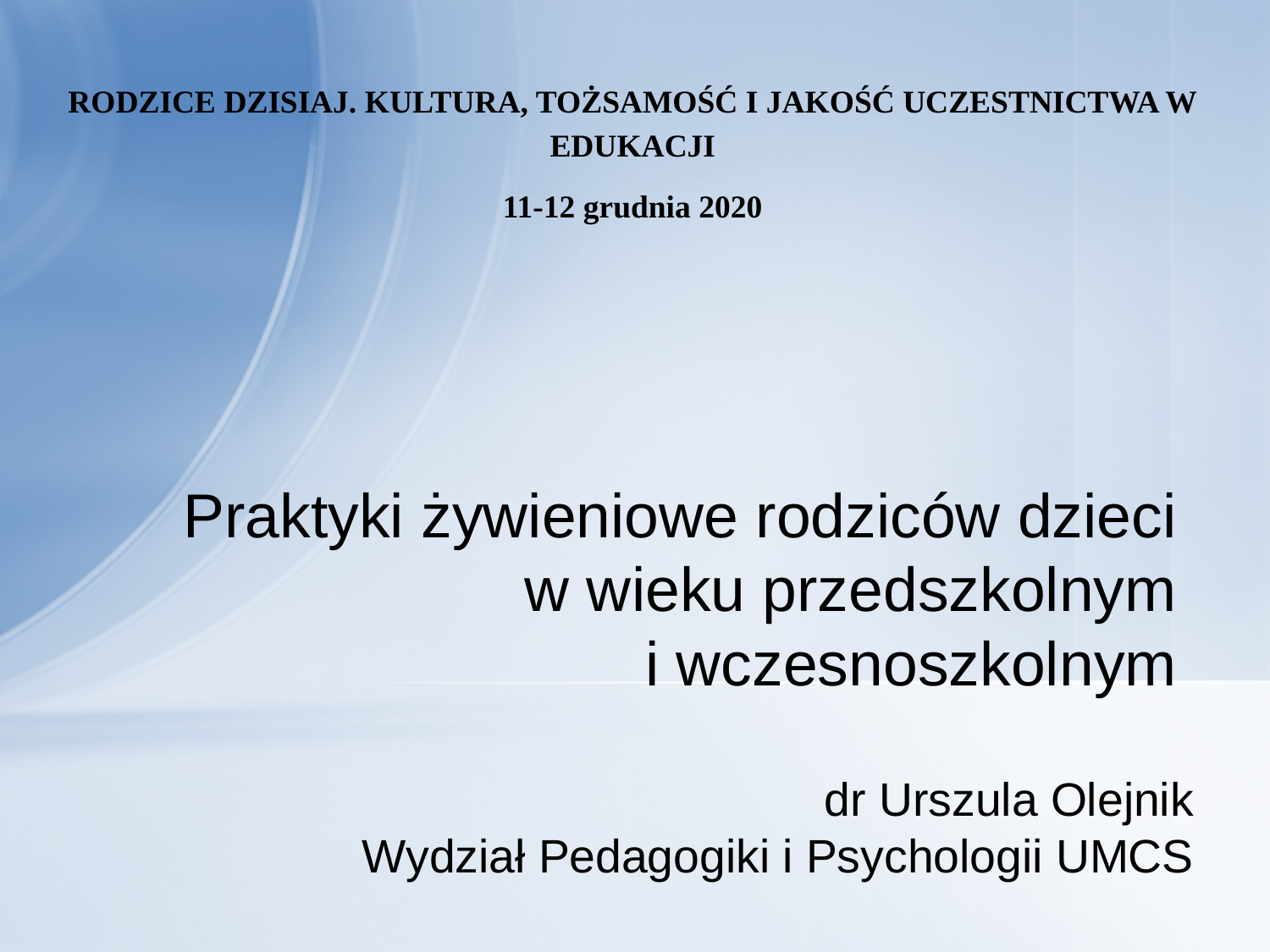

RODZICE DZISIAJ. KULTURA, TOŻSAMOŚĆ I JAKOŚĆ UCZESTNICTWA W EDUKACJI
11-12 grudnia 2020
# Praktyki żywieniowe rodziców dzieci w wieku przedszkolnym i wczesnoszkolnym

dr Urszula Olejnik
Wydział Pedagogiki i Psychologii UMCS